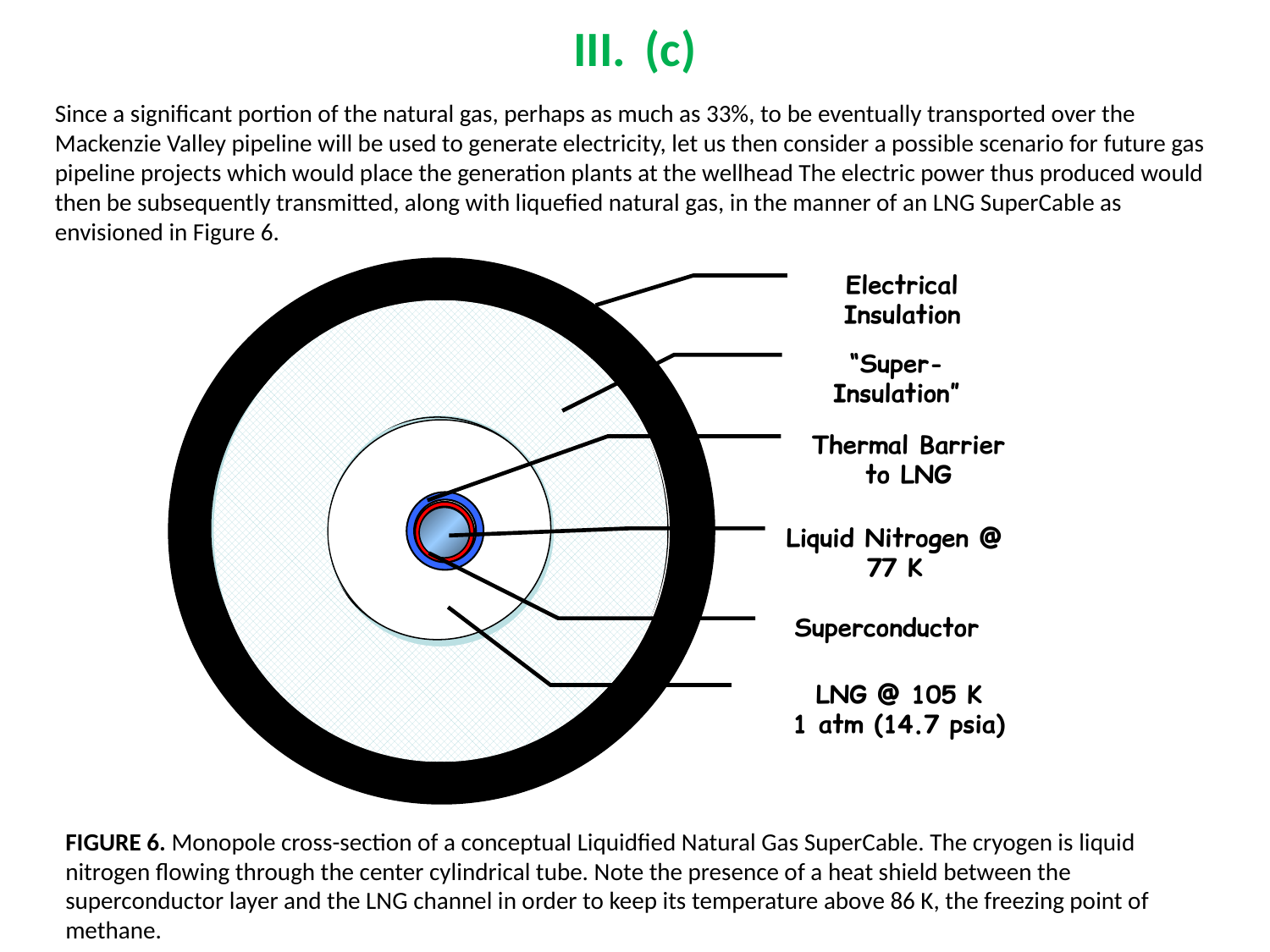

(c)
Since a significant portion of the natural gas, perhaps as much as 33%, to be eventually transported over the Mackenzie Valley pipeline will be used to generate electricity, let us then consider a possible scenario for future gas pipeline projects which would place the generation plants at the wellhead The electric power thus produced would then be subsequently transmitted, along with liquefied natural gas, in the manner of an LNG SuperCable as envisioned in Figure 6.

Electrical Insulation

“Super-Insulation”
Thermal Barrier to LNG

Liquid Nitrogen @ 77 K
Superconductor
LNG @ 105 K
1 atm (14.7 psia)
FIGURE 6. Monopole cross-section of a conceptual Liquidfied Natural Gas SuperCable. The cryogen is liquid nitrogen flowing through the center cylindrical tube. Note the presence of a heat shield between the superconductor layer and the LNG channel in order to keep its temperature above 86 K, the freezing point of methane.